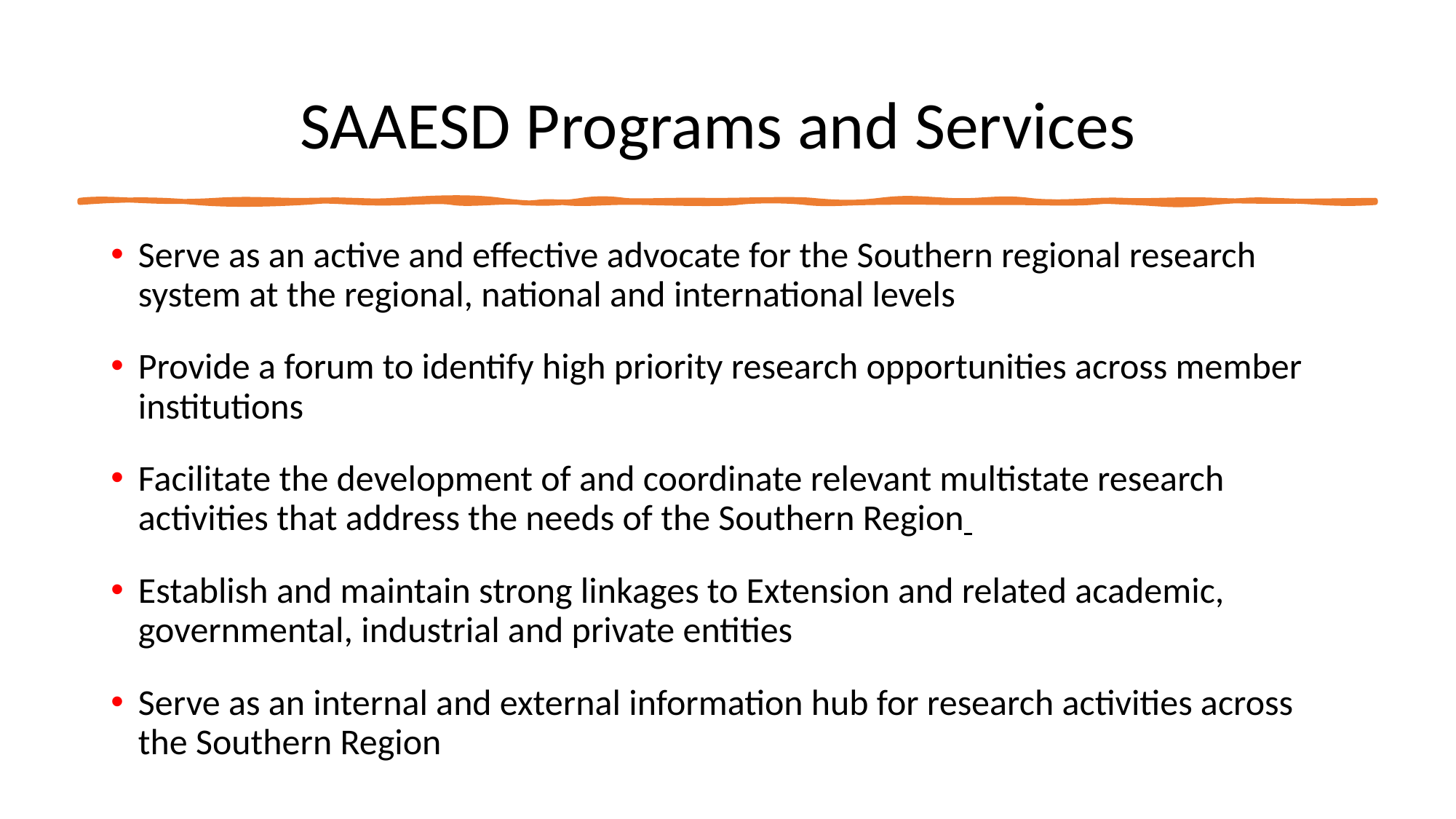

# SAAESD Programs and Services

Serve as an active and effective advocate for the Southern regional research system at the regional, national and international levels
Provide a forum to identify high priority research opportunities across member institutions
Facilitate the development of and coordinate relevant multistate research activities that address the needs of the Southern Region
Establish and maintain strong linkages to Extension and related academic, governmental, industrial and private entities
Serve as an internal and external information hub for research activities across the Southern Region